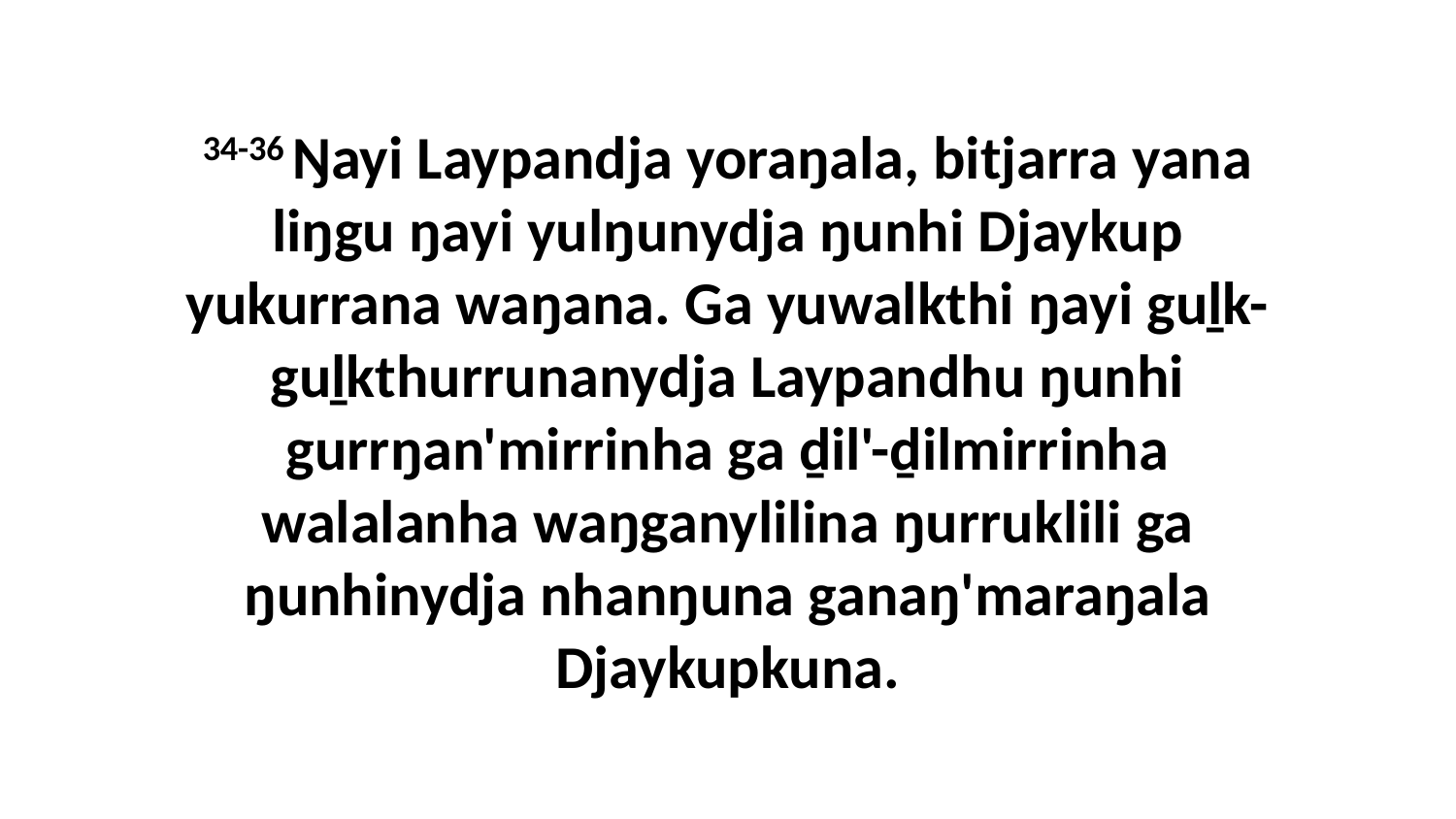

34-36 Ŋayi Laypandja yoraŋala, bitjarra yana liŋgu ŋayi yulŋunydja ŋunhi Djaykup yukurrana waŋana. Ga yuwalkthi ŋayi guḻk-guḻkthurrunanydja Laypandhu ŋunhi gurrŋan'mirrinha ga ḏil'-ḏilmirrinha walalanha waŋganylilina ŋurruklili ga ŋunhinydja nhanŋuna ganaŋ'maraŋala Djaykupkuna.